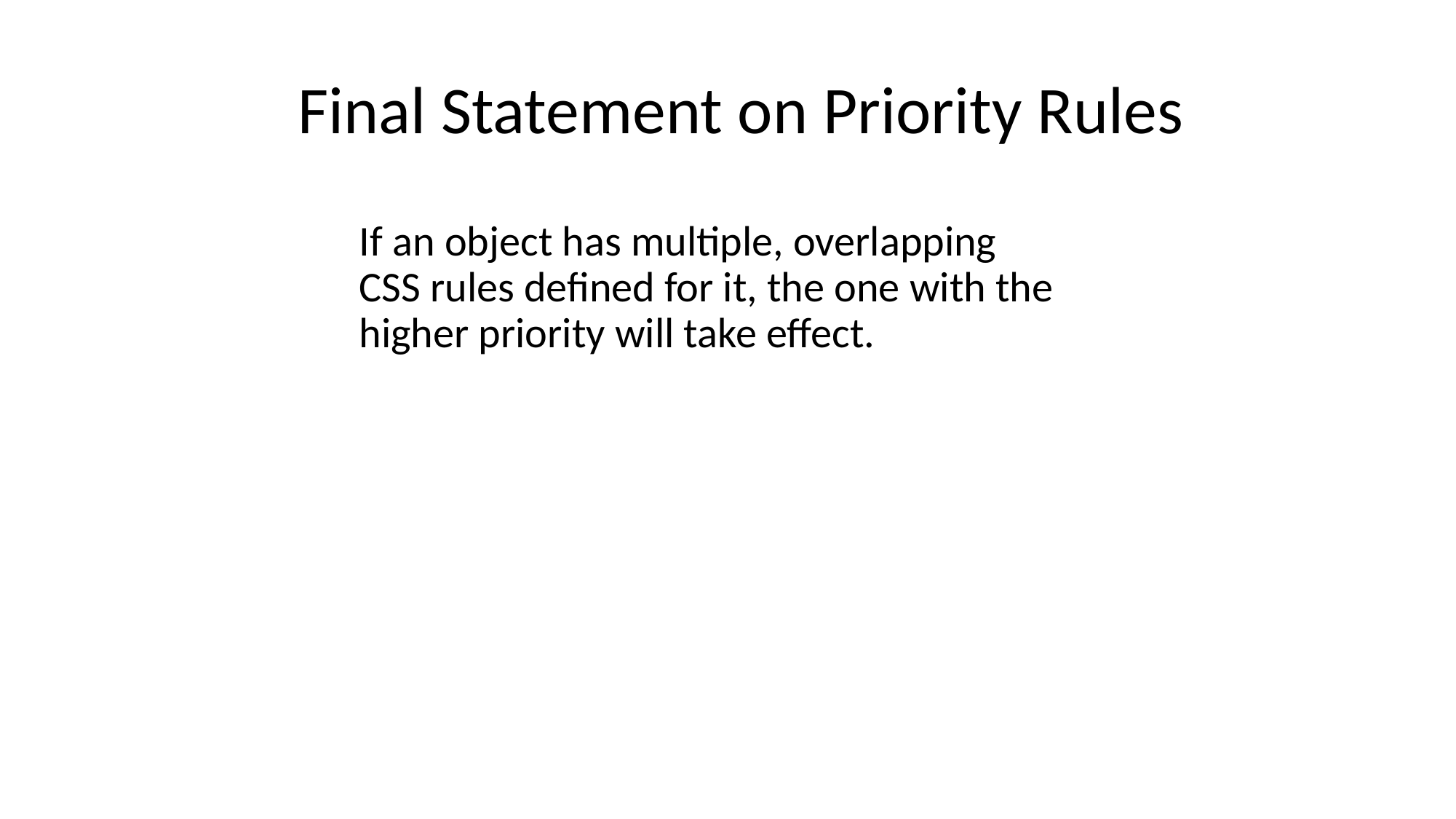

# Final Statement on Priority Rules
If an object has multiple, overlapping CSS rules defined for it, the one with the higher priority will take effect.